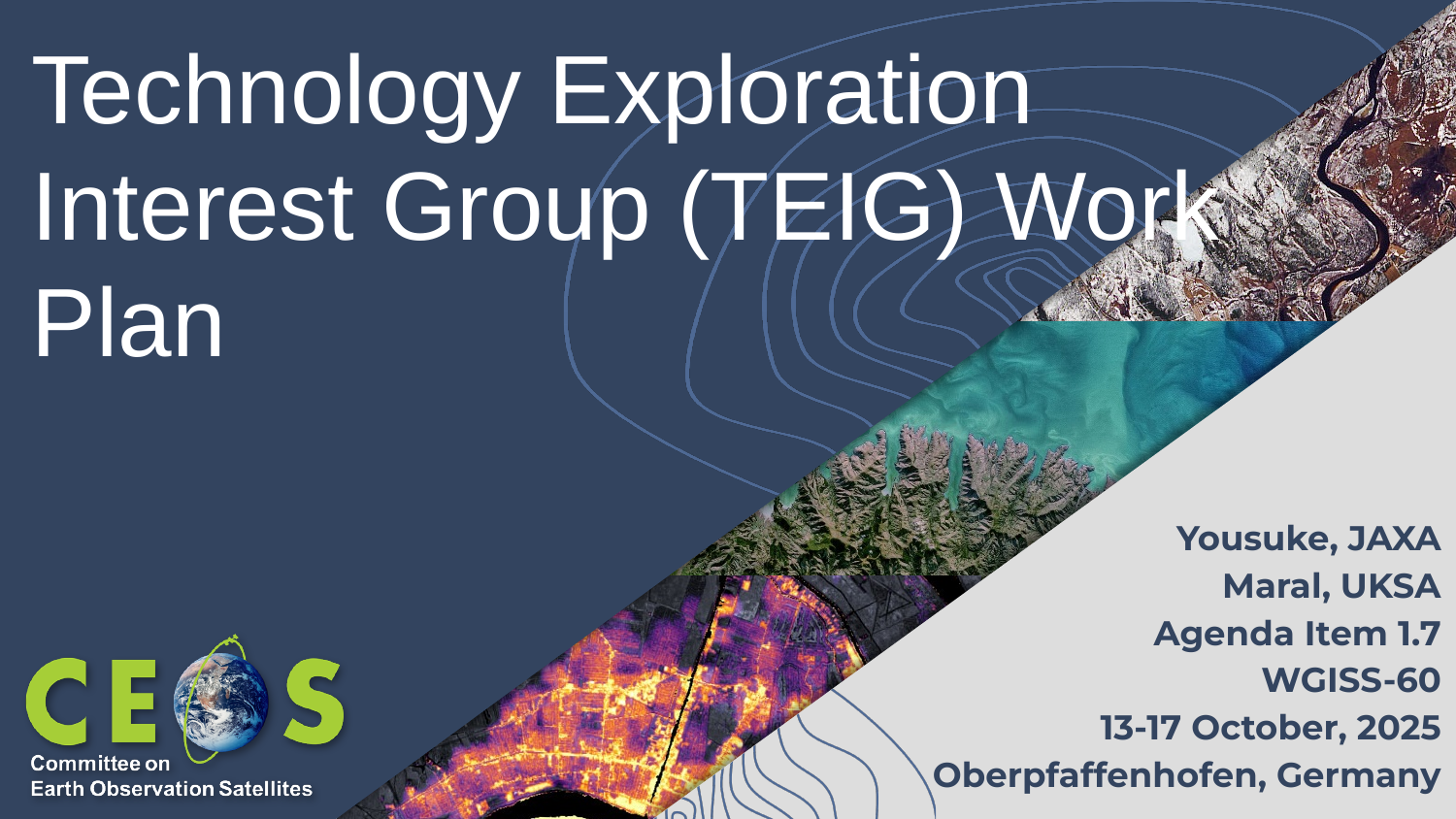

# Technology Exploration Interest Group (TEIG) Work Plan
Yousuke, JAXA
Maral, UKSA
Agenda Item 1.7
WGISS-60
13-17 October, 2025
Oberpfaffenhofen, Germany